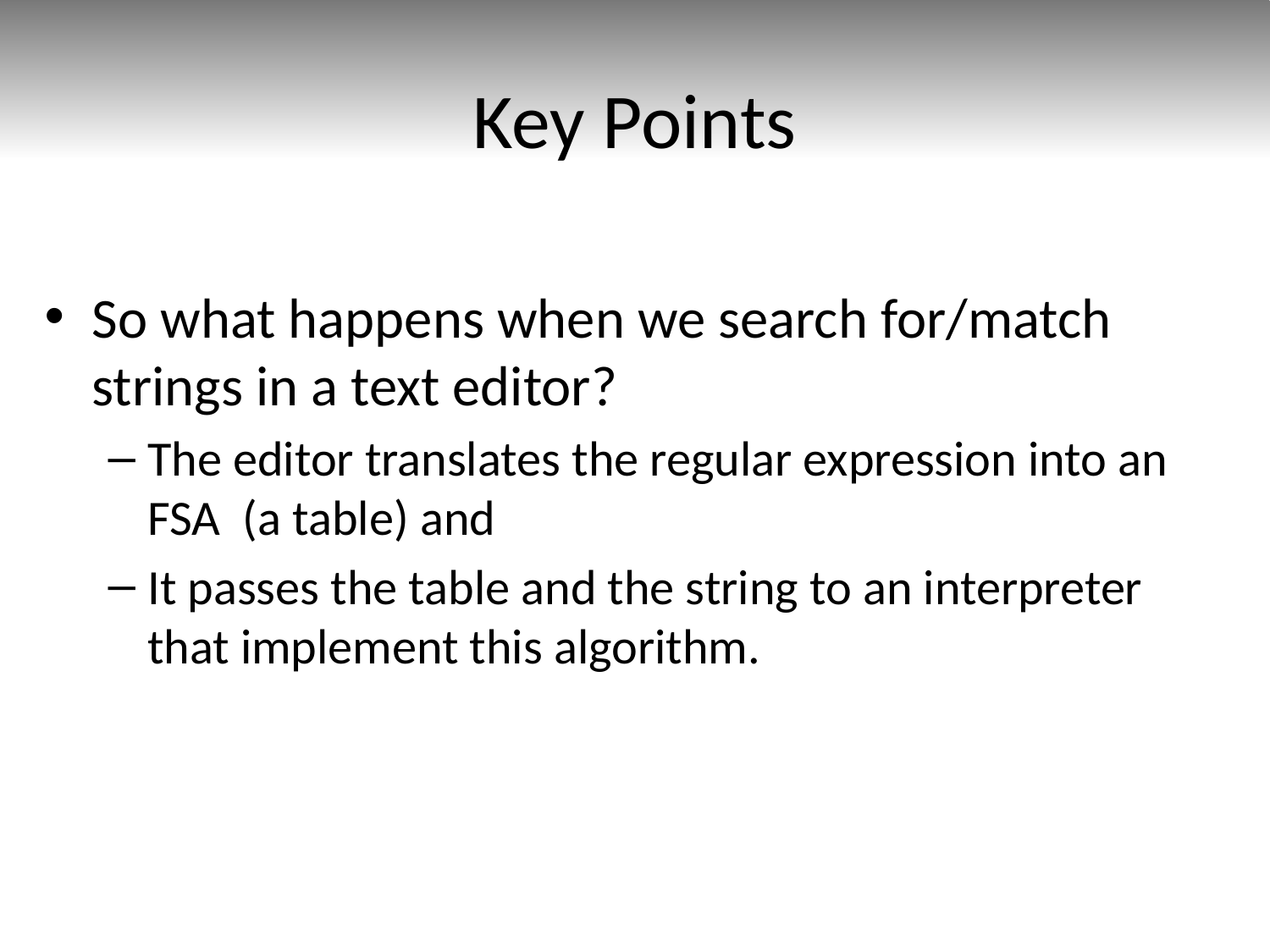

# Key Points
So what happens when we search for/match strings in a text editor?
The editor translates the regular expression into an FSA  (a table) and
It passes the table and the string to an interpreter that implement this algorithm.